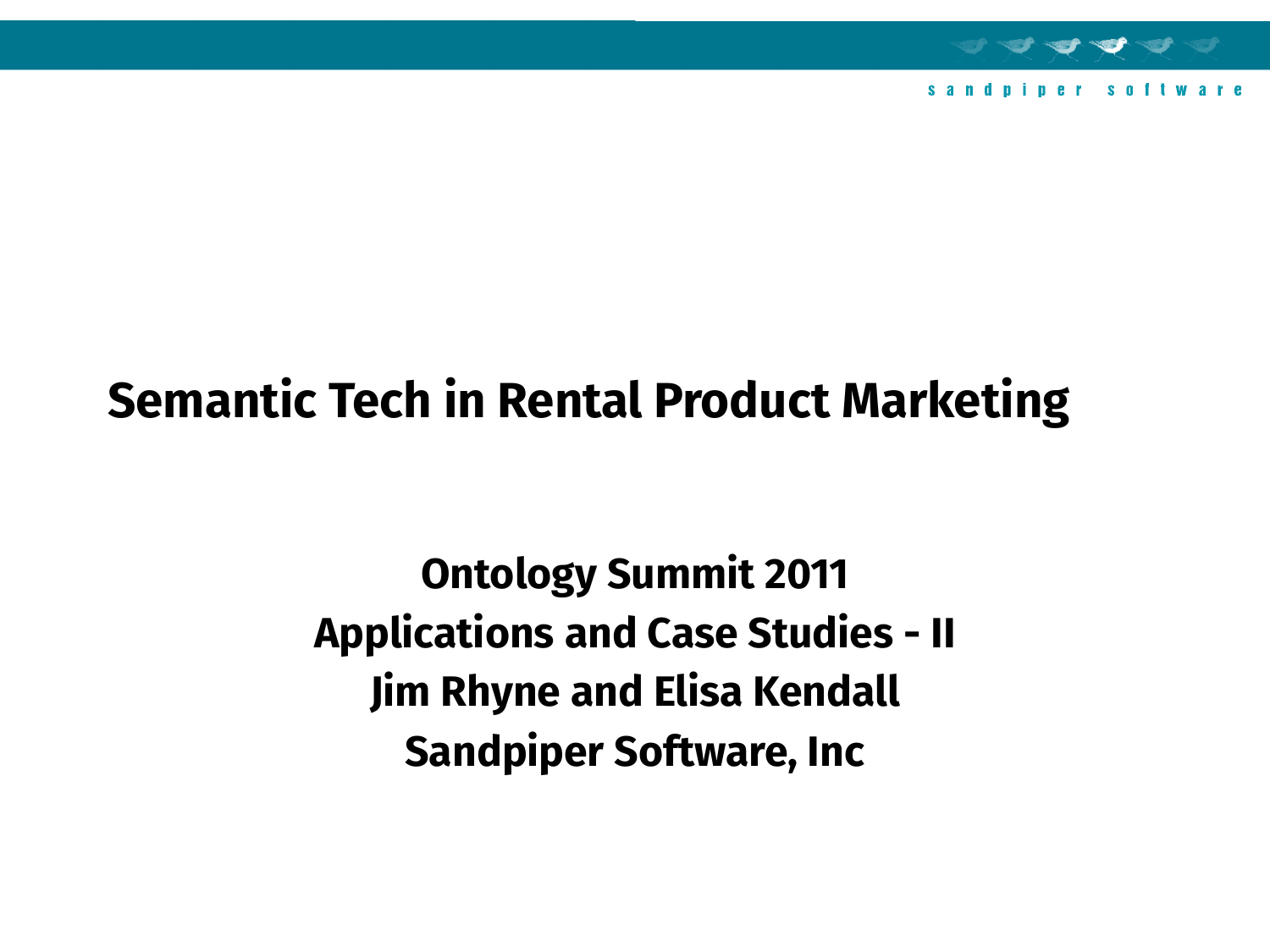

# Semantic Tech in Rental Product Marketing

Ontology Summit 2011
Applications and Case Studies - II
Jim Rhyne and Elisa Kendall
Sandpiper Software, Inc